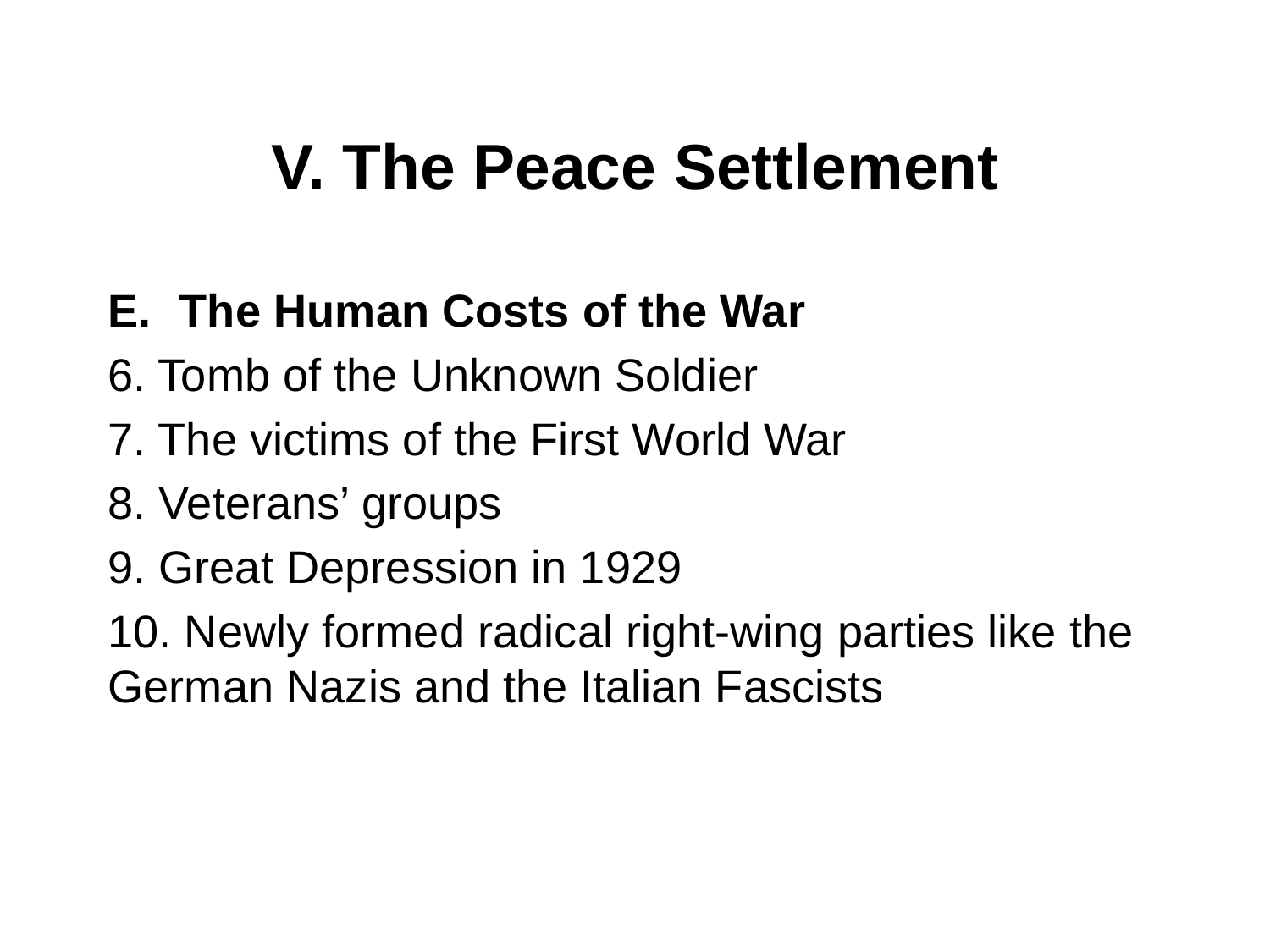

# V. The Peace Settlement
The Human Costs of the War
6. Tomb of the Unknown Soldier
7. The victims of the First World War
8. Veterans’ groups
9. Great Depression in 1929
10. Newly formed radical right-wing parties like the German Nazis and the Italian Fascists